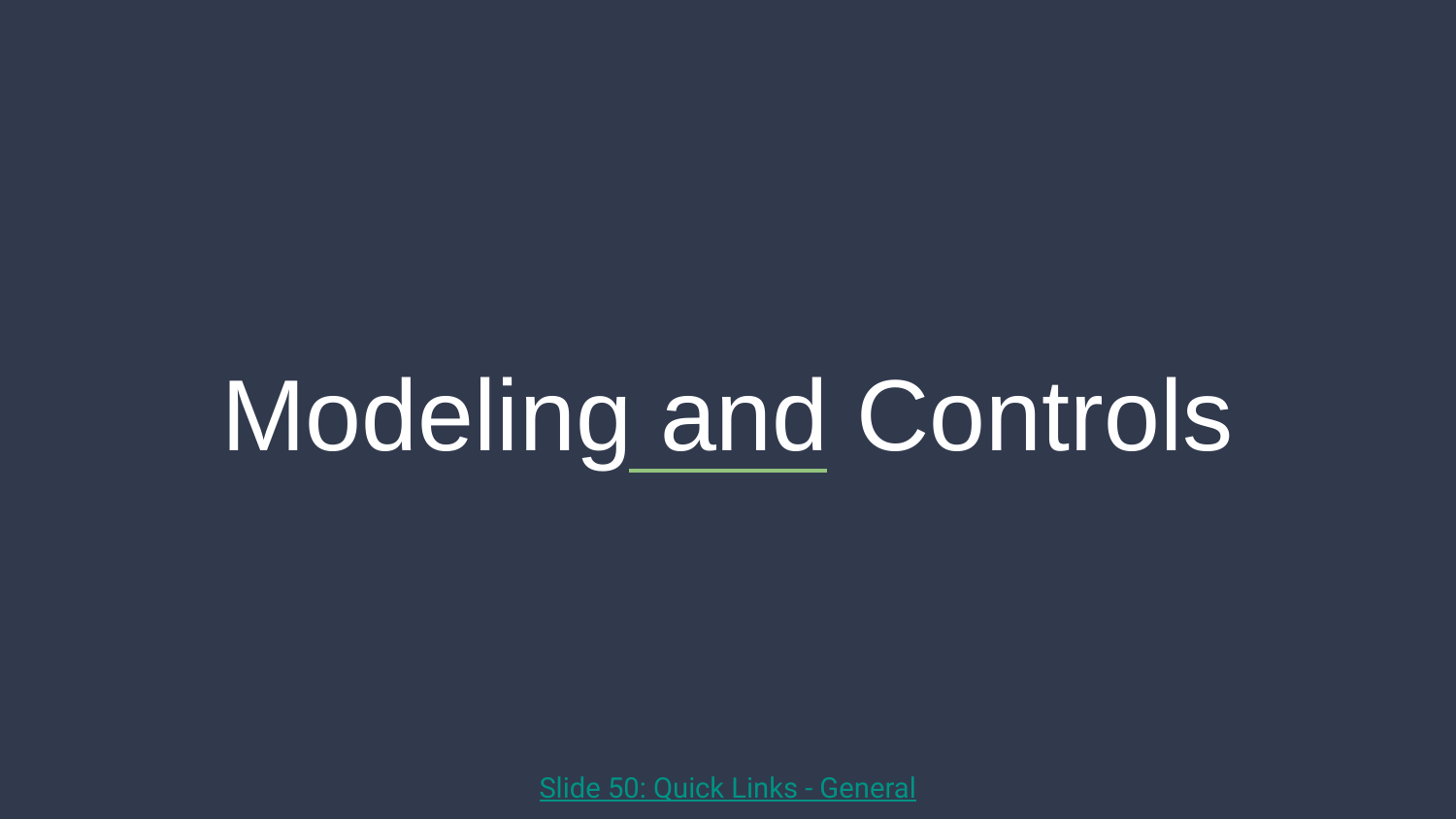

# Modeling and Controls
Slide 50: Quick Links - General